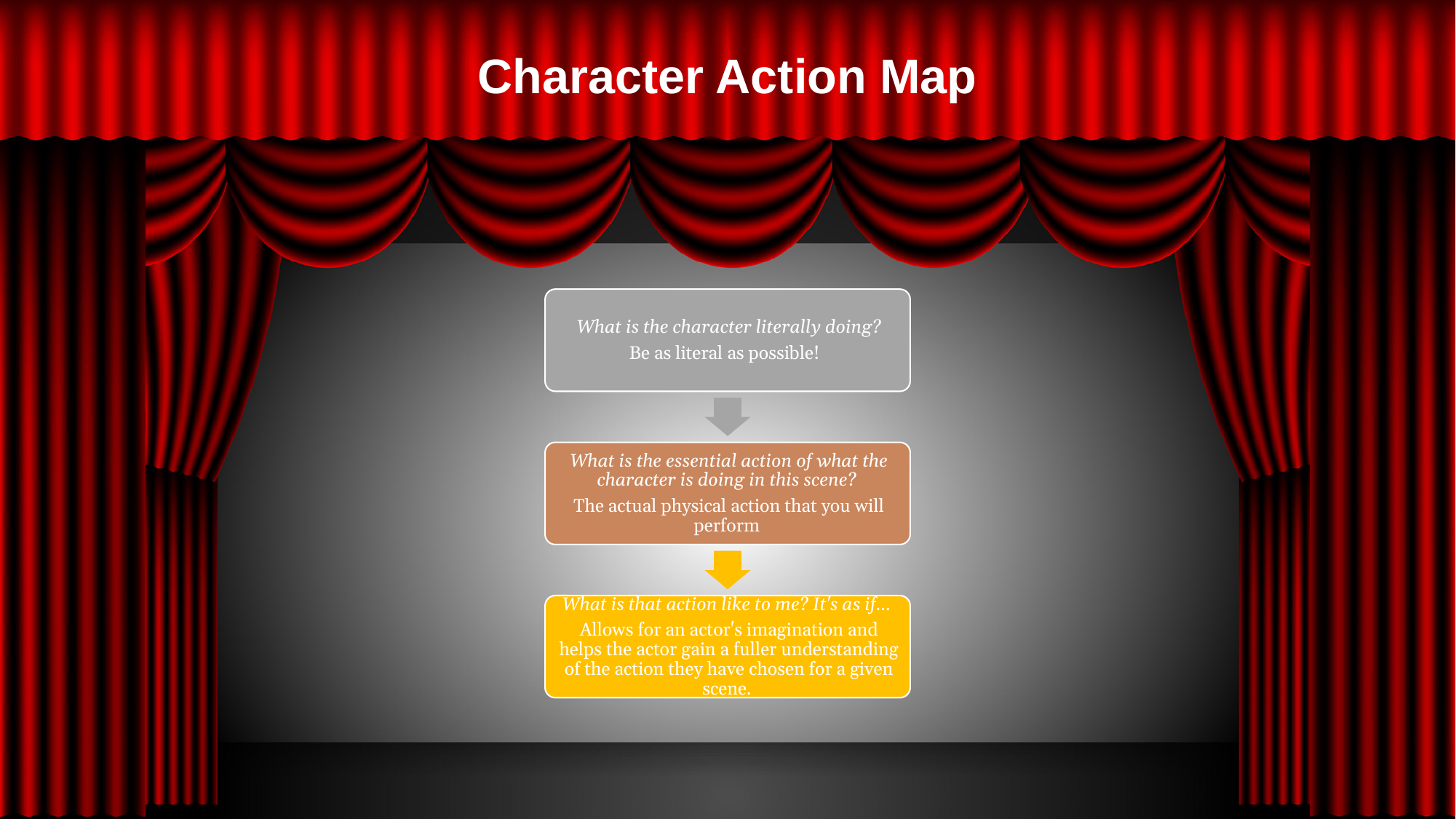

Character Action Map
What is the character literally doing?
Be as literal as possible!

What is the essential action of what the character is doing in this scene?
The actual physical action that you will perform

What is that action like to me? It's as if...
Allows for an actor's imagination and helps the actor gain a fuller understanding of the action they have chosen for a given scene.